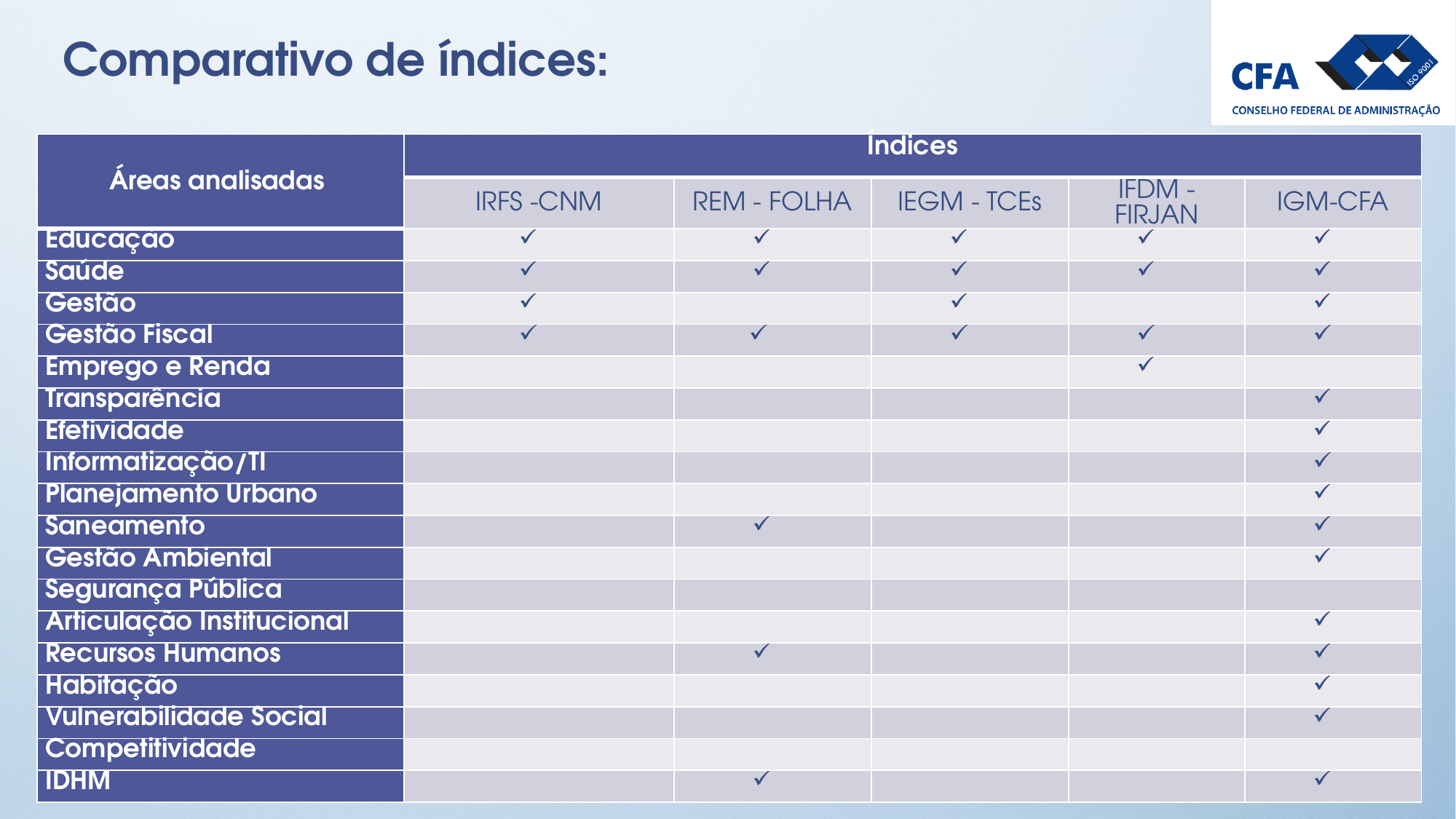

Comparativo de índices:
| Áreas analisadas | Índices |  |  |  |  |
| --- | --- | --- | --- | --- | --- |
|  | IRFS -CNM | REM - FOLHA | IEGM - TCEs | IFDM - FIRJAN | IGM-CFA |
| Educação |  |  |  |  |  |
| Saúde |  |  |  |  |  |
| Gestão |  |  |  |  |  |
| Gestão Fiscal |  |  |  |  |  |
| Emprego e Renda |  |  |  |  |  |
| Transparência |  |  |  |  |  |
| Efetividade |  |  |  |  |  |
| Informatização/TI |  |  |  |  |  |
| Planejamento Urbano |  |  |  |  |  |
| Saneamento |  |  |  |  |  |
| Gestão Ambiental |  |  |  |  |  |
| Segurança Pública |  |  |  |  |  |
| Articulação Institucional |  |  |  |  |  |
| Recursos Humanos |  |  |  |  |  |
| Habitação |  |  |  |  |  |
| Vulnerabilidade Social |  |  |  |  |  |
| Competitividade |  |  |  |  |  |
| IDHM |  |  |  |  |  |
13